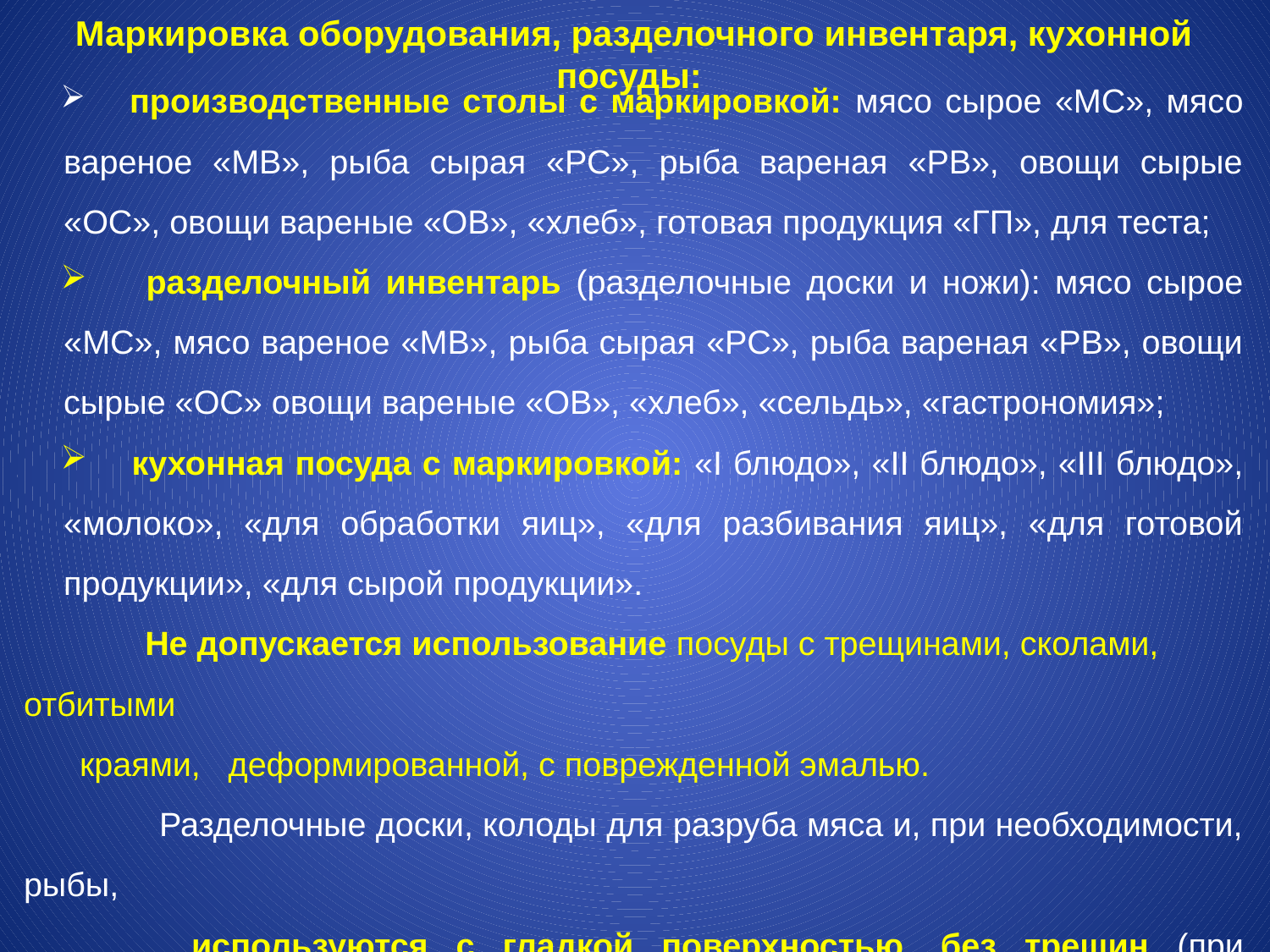

Маркировка оборудования, разделочного инвентаря, кухонной посуды:
    производственные столы с маркировкой: мясо сырое «МС», мясо вареное «МВ», рыба сырая «РС», рыба вареная «РВ», овощи сырые «ОС», овощи вареные «ОВ», «хлеб», готовая продукция «ГП», для теста;
    разделочный инвентарь (разделочные доски и ножи): мясо сырое «МС», мясо вареное «МВ», рыба сырая «РС», рыба вареная «РВ», овощи сырые «ОС» овощи вареные «ОВ», «хлеб», «сельдь», «гастрономия»;
    кухонная посуда с маркировкой: «I блюдо», «II блюдо», «III блюдо», «молоко», «для обработки яиц», «для разбивания яиц», «для готовой продукции», «для сырой продукции».
             Не допускается использование посуды с трещинами, сколами, отбитыми
      краями,   деформированной, с поврежденной эмалью.
              Разделочные доски, колоды для разруба мяса и, при необходимости, рыбы,
      используются с гладкой поверхностью, без трещин (при использовании изделий из дерева - из твердых пород).